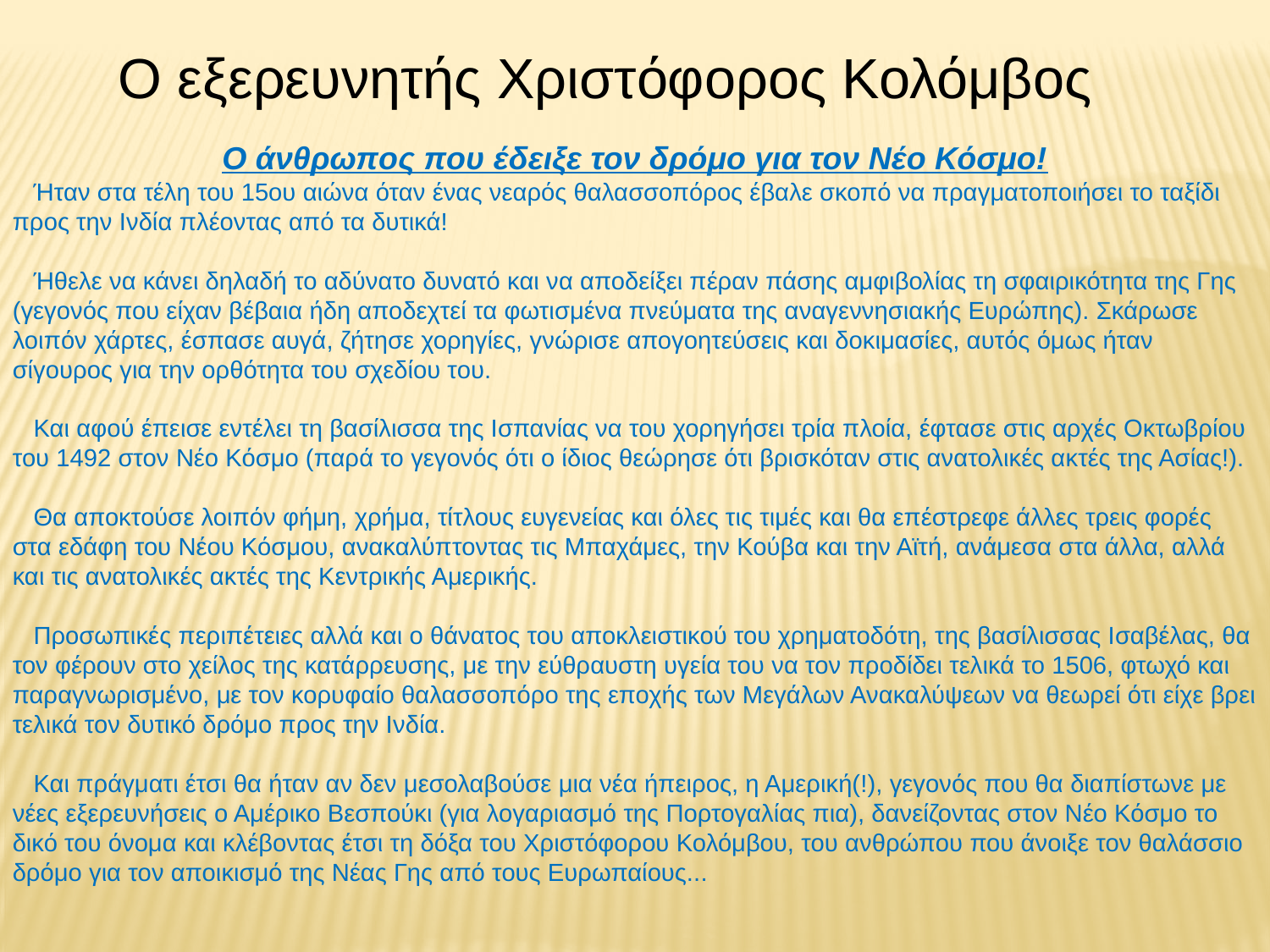

Ο εξερευνητής Χριστόφορος Κολόμβος
Ο άνθρωπος που έδειξε τον δρόμο για τον Νέο Κόσμο!
   Ήταν στα τέλη του 15ου αιώνα όταν ένας νεαρός θαλασσοπόρος έβαλε σκοπό να πραγματοποιήσει το ταξίδι προς την Ινδία πλέοντας από τα δυτικά!
   Ήθελε να κάνει δηλαδή το αδύνατο δυνατό και να αποδείξει πέραν πάσης αμφιβολίας τη σφαιρικότητα της Γης (γεγονός που είχαν βέβαια ήδη αποδεχτεί τα φωτισμένα πνεύματα της αναγεννησιακής Ευρώπης). Σκάρωσε λοιπόν χάρτες, έσπασε αυγά, ζήτησε χορηγίες, γνώρισε απογοητεύσεις και δοκιμασίες, αυτός όμως ήταν σίγουρος για την ορθότητα του σχεδίου του.
   Και αφού έπεισε εντέλει τη βασίλισσα της Ισπανίας να του χορηγήσει τρία πλοία, έφτασε στις αρχές Οκτωβρίου του 1492 στον Νέο Κόσμο (παρά το γεγονός ότι ο ίδιος θεώρησε ότι βρισκόταν στις ανατολικές ακτές της Ασίας!).
   Θα αποκτούσε λοιπόν φήμη, χρήμα, τίτλους ευγενείας και όλες τις τιμές και θα επέστρεφε άλλες τρεις φορές στα εδάφη του Νέου Κόσμου, ανακαλύπτοντας τις Μπαχάμες, την Κούβα και την Αϊτή, ανάμεσα στα άλλα, αλλά και τις ανατολικές ακτές της Κεντρικής Αμερικής.
   Προσωπικές περιπέτειες αλλά και ο θάνατος του αποκλειστικού του χρηματοδότη, της βασίλισσας Ισαβέλας, θα τον φέρουν στο χείλος της κατάρρευσης, με την εύθραυστη υγεία του να τον προδίδει τελικά το 1506, φτωχό και παραγνωρισμένο, με τον κορυφαίο θαλασσοπόρο της εποχής των Μεγάλων Ανακαλύψεων να θεωρεί ότι είχε βρει τελικά τον δυτικό δρόμο προς την Ινδία.
   Και πράγματι έτσι θα ήταν αν δεν μεσολαβούσε μια νέα ήπειρος, η Αμερική(!), γεγονός που θα διαπίστωνε με νέες εξερευνήσεις ο Αμέρικο Βεσπούκι (για λογαριασμό της Πορτογαλίας πια), δανείζοντας στον Νέο Κόσμο το δικό του όνομα και κλέβοντας έτσι τη δόξα του Χριστόφορου Κολόμβου, του ανθρώπου που άνοιξε τον θαλάσσιο δρόμο για τον αποικισμό της Νέας Γης από τους Ευρωπαίους...